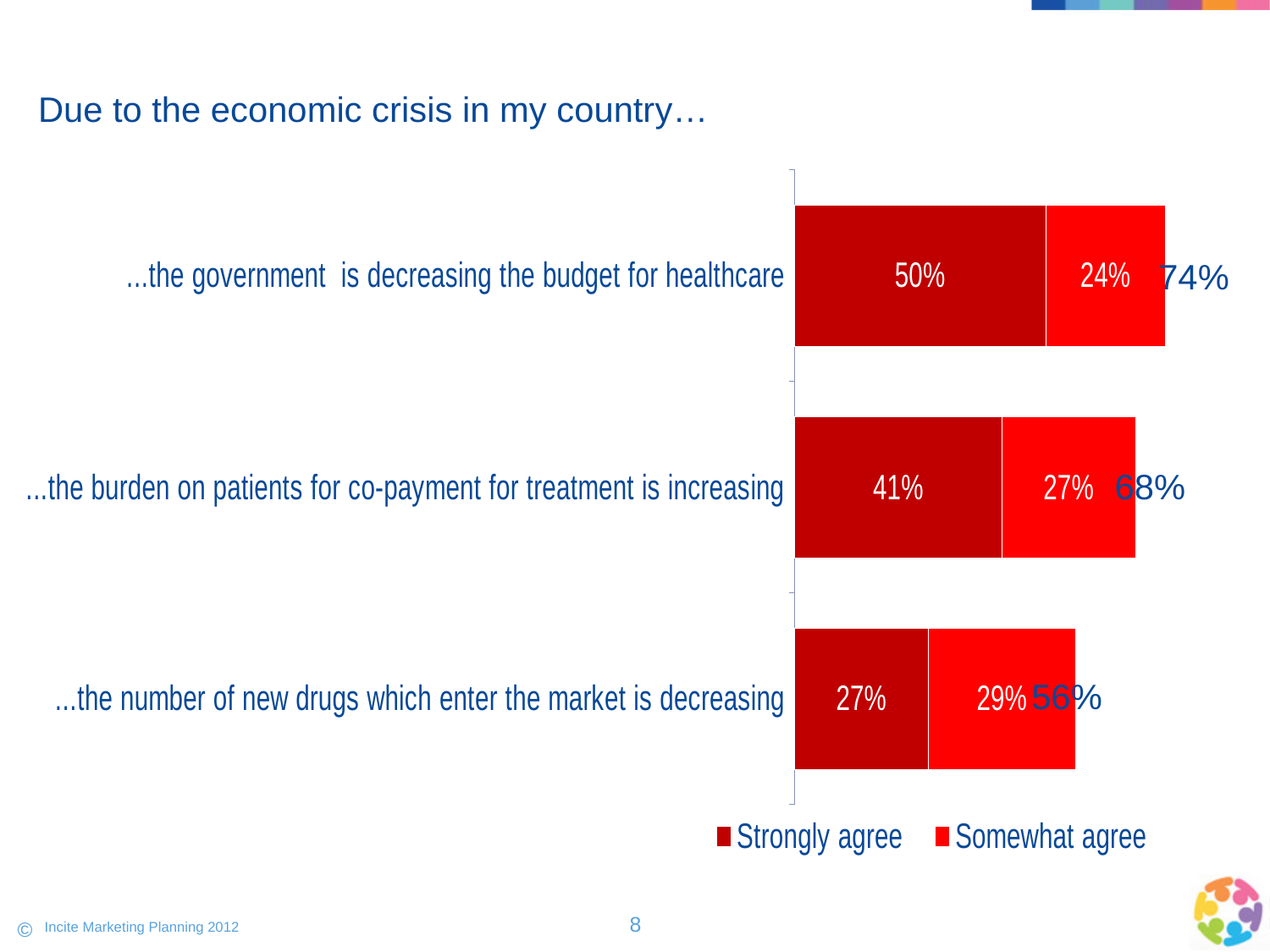

Due to the economic crisis in my country…

### Chart

| Category | Strongly agree | Somewhat agree |
|---|---|---|
| ...the government  is decreasing the budget for healthcare | 0.5 | 0.2377622377622 |
| ...the burden on patients for co-payment for treatment is increasing | 0.4125874125874 | 0.26573426573430003 |
| ...the number of new drugs which enter the market is decreasing | 0.26573426573430003 | 0.29370629370629997 |
74%
68%
56%